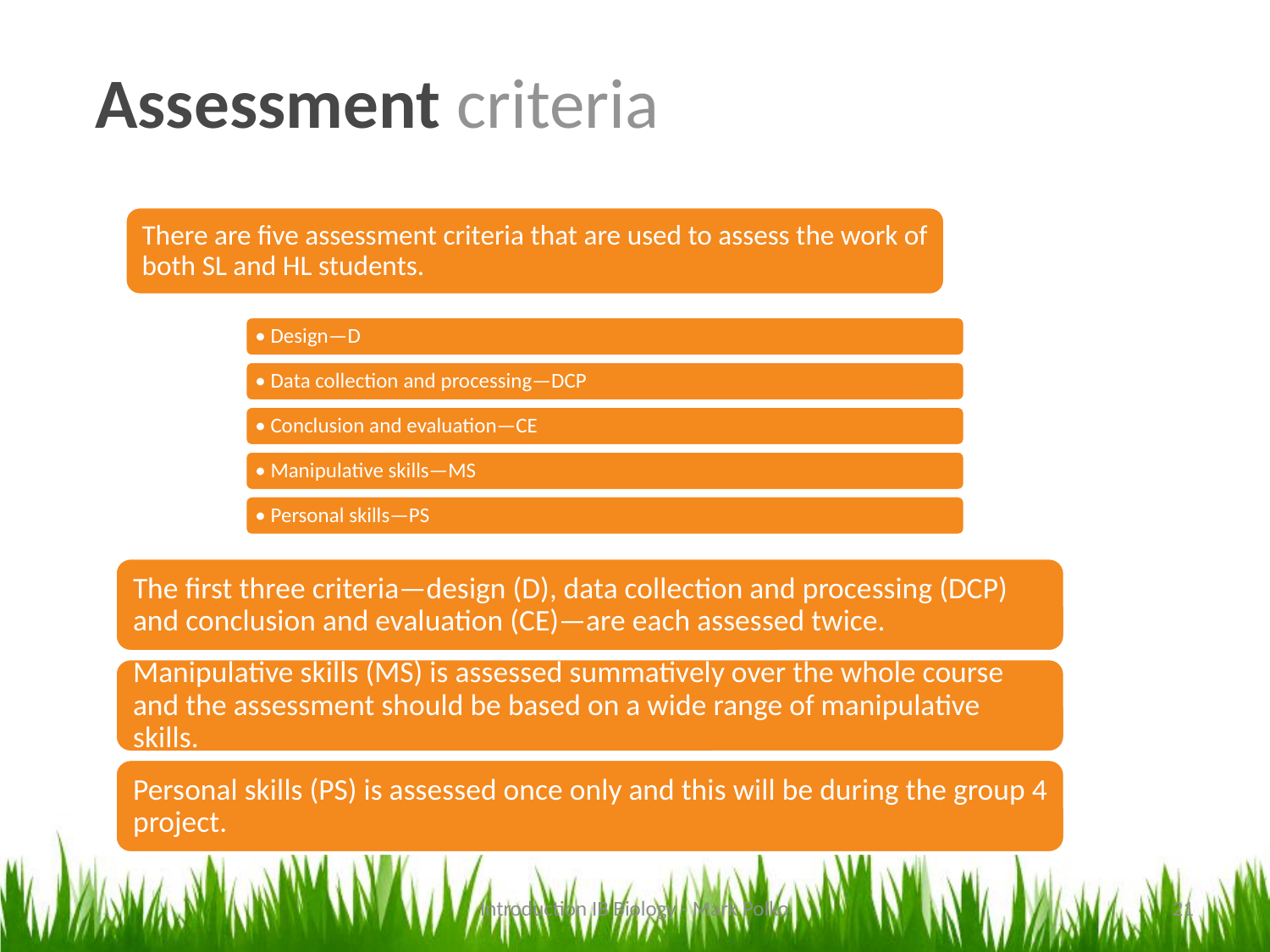

Assessment criteria
There are five assessment criteria that are used to assess the work of both SL and HL students.
• Design—D
• Data collection and processing—DCP
• Conclusion and evaluation—CE
• Manipulative skills—MS
• Personal skills—PS
The first three criteria—design (D), data collection and processing (DCP) and conclusion and evaluation (CE)—are each assessed twice.
Manipulative skills (MS) is assessed summatively over the whole course and the assessment should be based on a wide range of manipulative skills.
Personal skills (PS) is assessed once only and this will be during the group 4 project.
Introduction IB Biology - Mark Polko
21